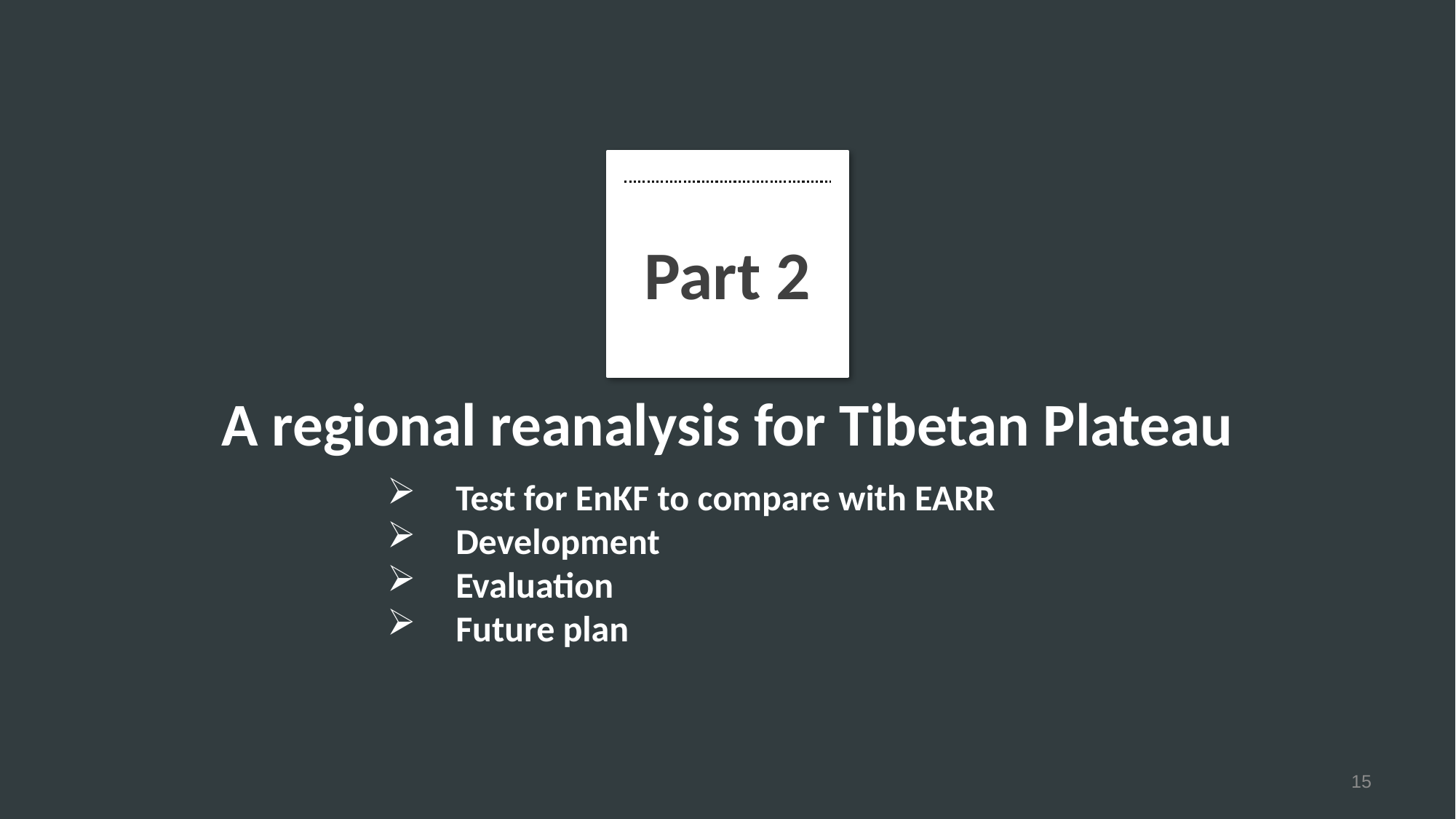

Part 2
A regional reanalysis for Tibetan Plateau
Test for EnKF to compare with EARR
Development
Evaluation
Future plan
15